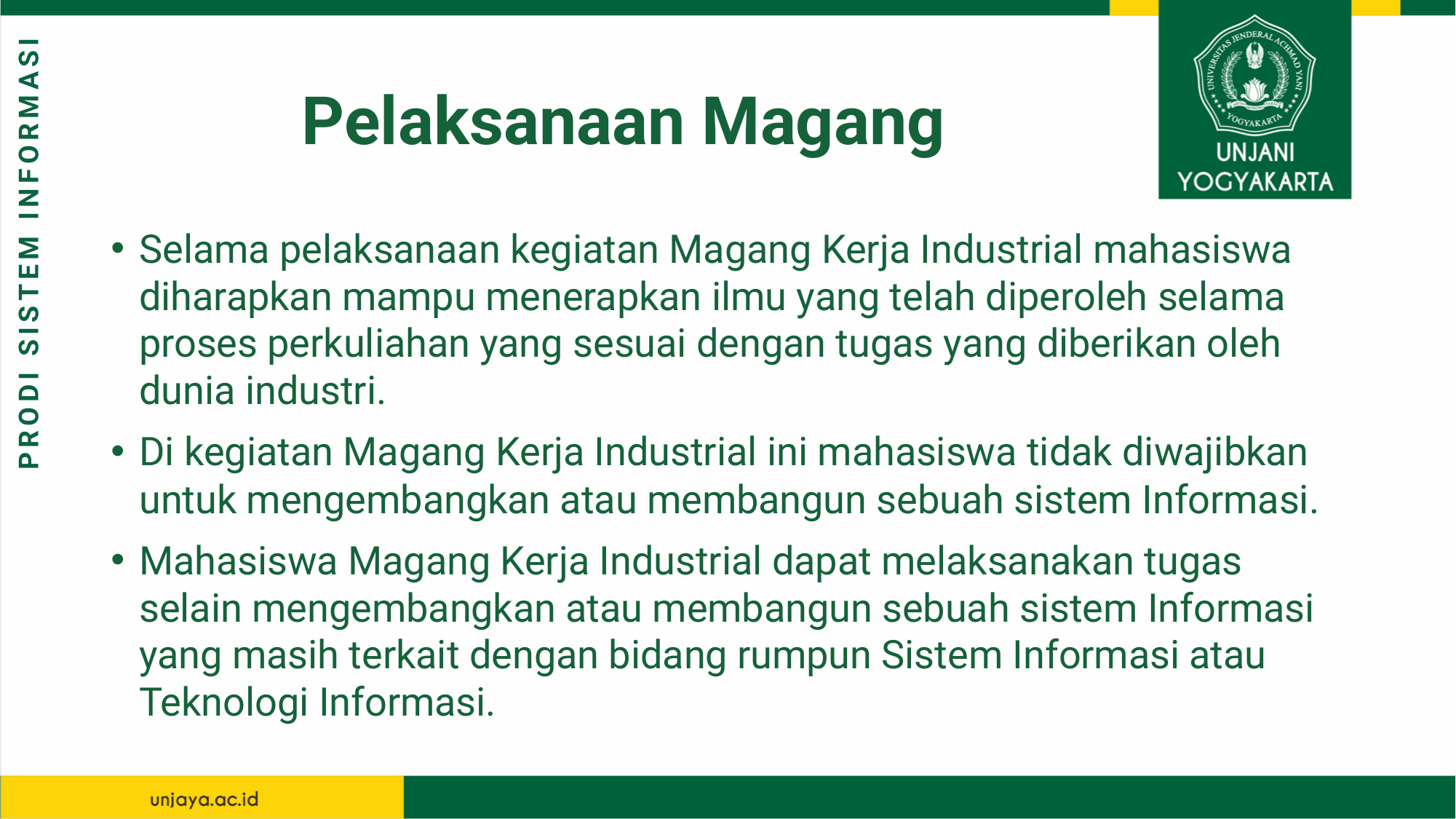

# Pelaksanaan Magang
Selama pelaksanaan kegiatan Magang Kerja Industrial mahasiswa diharapkan mampu menerapkan ilmu yang telah diperoleh selama proses perkuliahan yang sesuai dengan tugas yang diberikan oleh dunia industri.
Di kegiatan Magang Kerja Industrial ini mahasiswa tidak diwajibkan untuk mengembangkan atau membangun sebuah sistem Informasi.
Mahasiswa Magang Kerja Industrial dapat melaksanakan tugas selain mengembangkan atau membangun sebuah sistem Informasi yang masih terkait dengan bidang rumpun Sistem Informasi atau Teknologi Informasi.